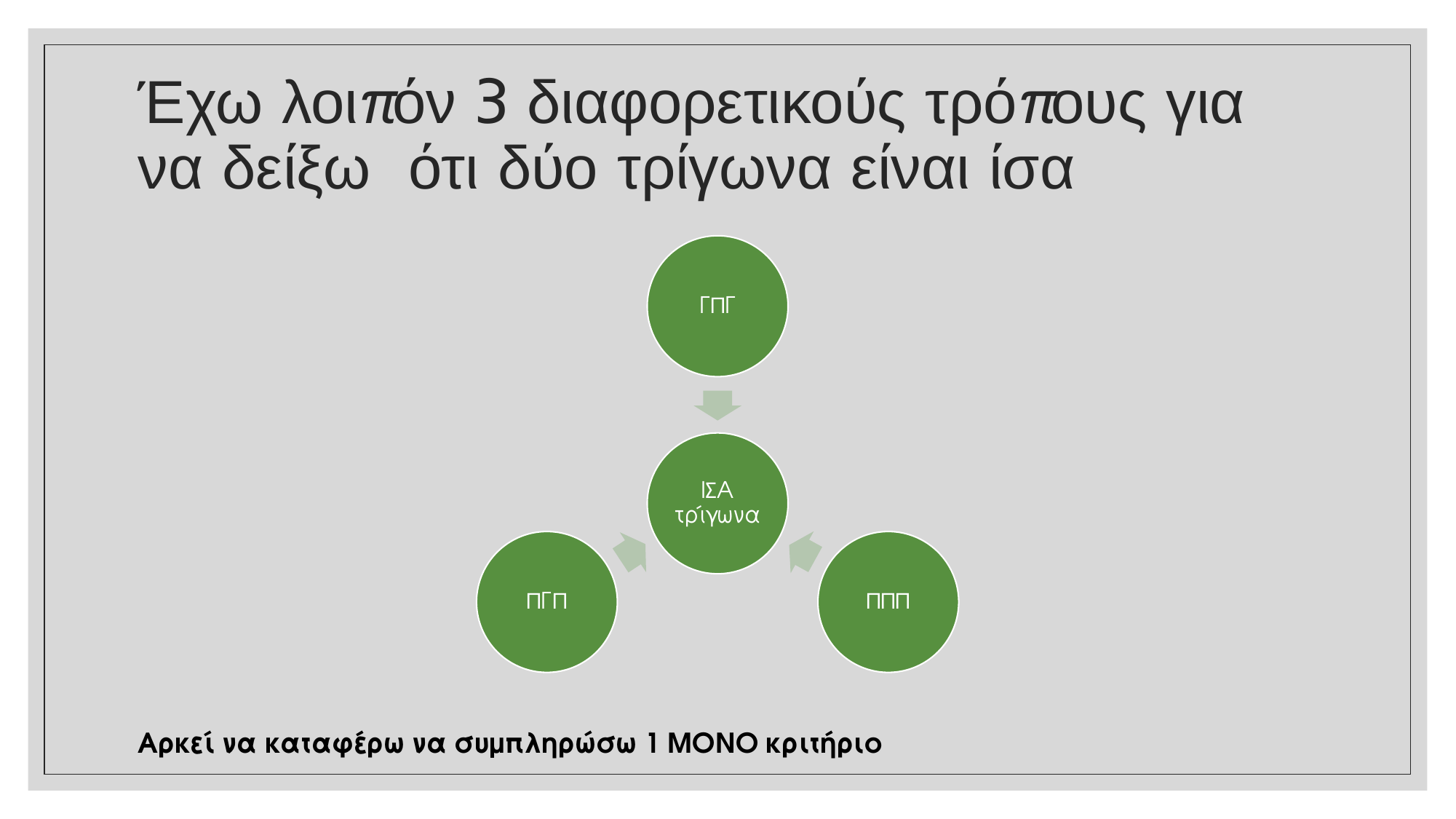

# Έχω λοιπόν 3 διαφορετικούς τρόπους για να δείξω  ότι δύο τρίγωνα είναι ίσα
ΙΣΑ τρίγωνα

ΓΠΓ

ΠΠΠ

ΠΓΠ
Αρκεί να καταφέρω να συμπληρώσω 1 ΜΟΝΟ κριτήριο